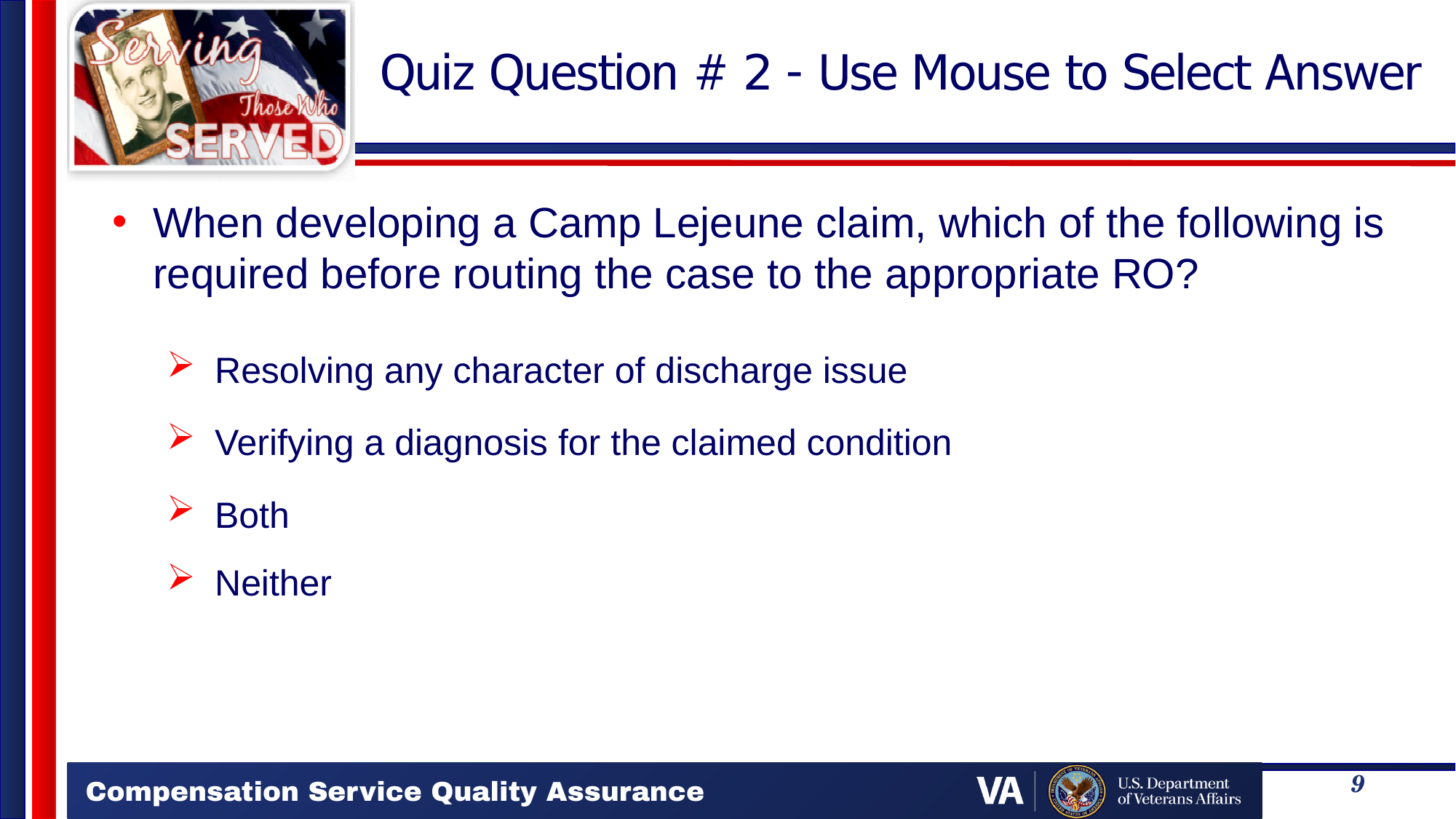

# Quiz Question # 2 - Use Mouse to Select Answer
When developing a Camp Lejeune claim, which of the following is required before routing the case to the appropriate RO?

Resolving any character of discharge issue

Verifying a diagnosis for the claimed condition

Both

Neither

9